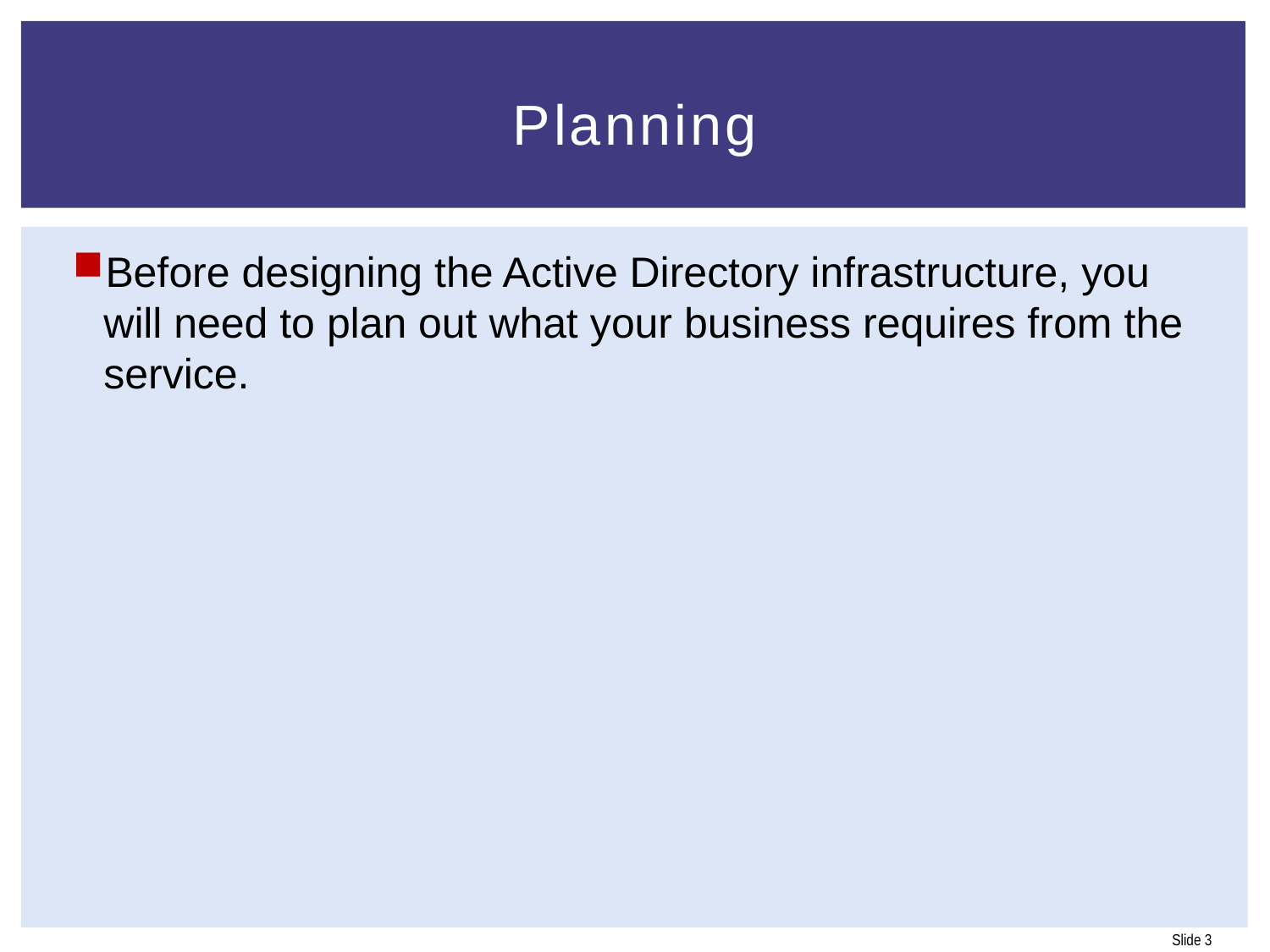

# Planning
Before designing the Active Directory infrastructure, you will need to plan out what your business requires from the service.